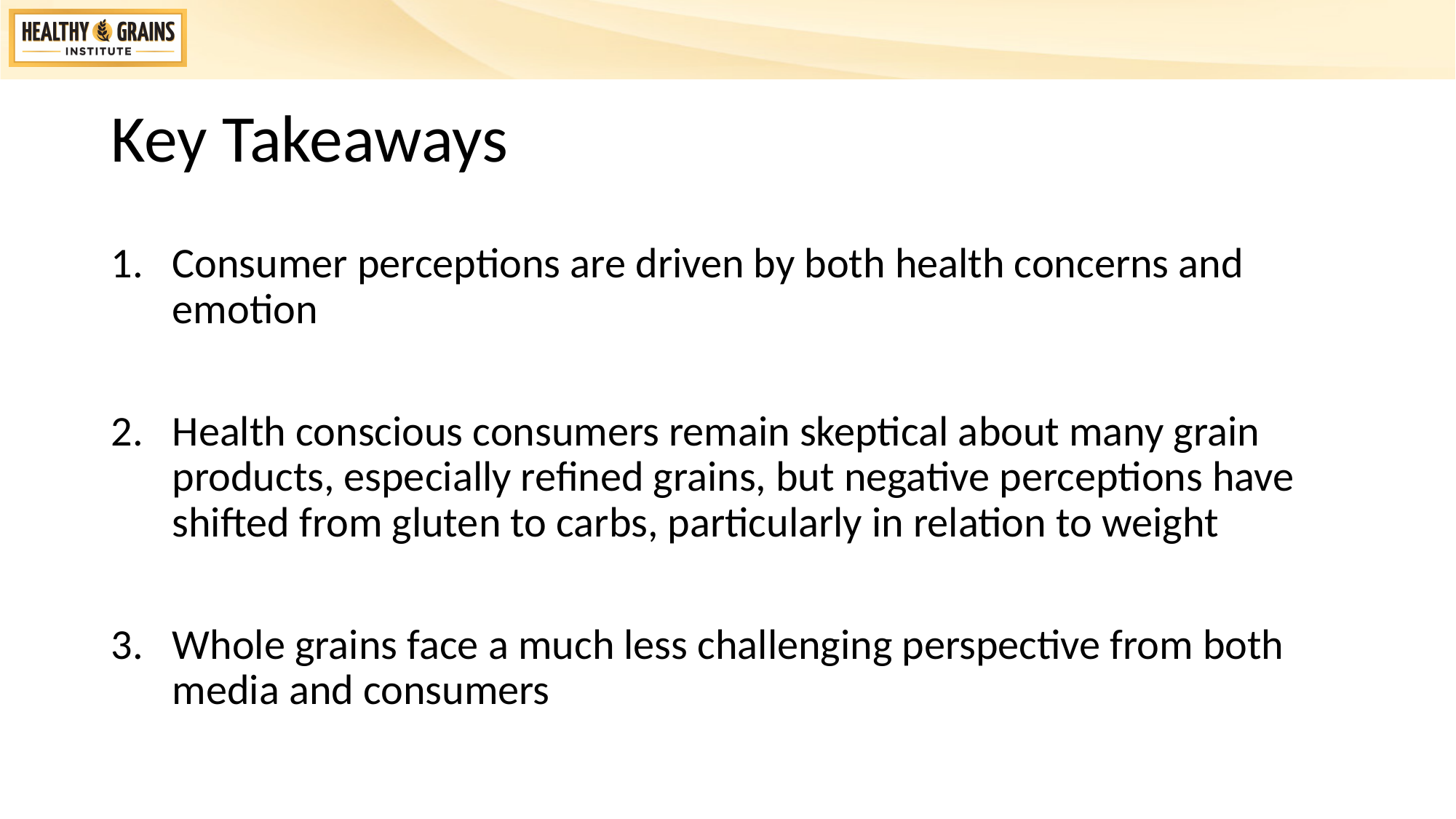

# Key Takeaways
Consumer perceptions are driven by both health concerns and emotion

Health conscious consumers remain skeptical about many grain products, especially refined grains, but negative perceptions have shifted from gluten to carbs, particularly in relation to weight

Whole grains face a much less challenging perspective from both media and consumers